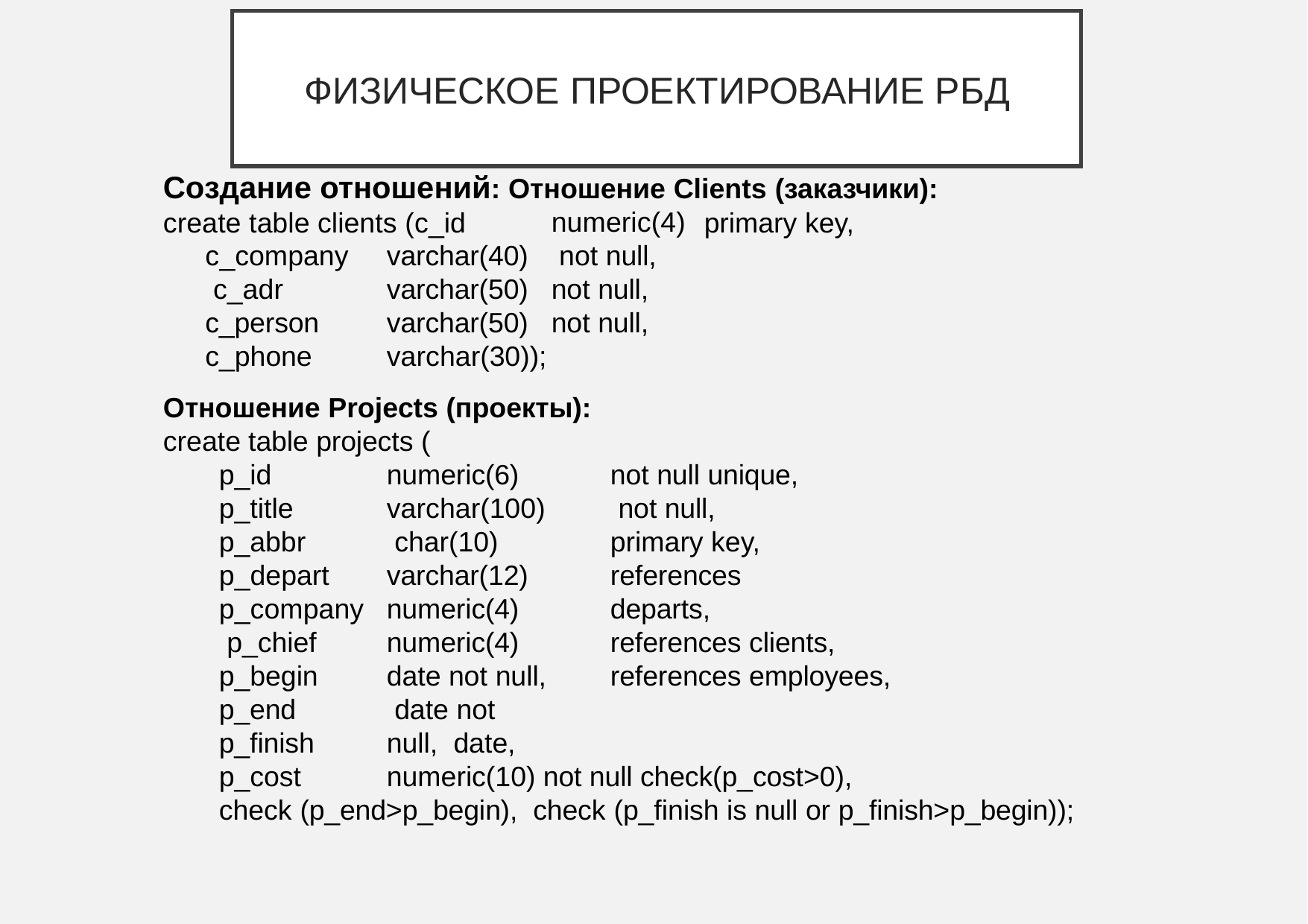

# Физическое проектирование РБД
Создание отношений: Отношение Clients (заказчики):
numeric(4)  not null,  not null,  not null,
create table clients (c_id
primary key,
c_company  c_adr  c_person  c_phone
varchar(40)  varchar(50)  varchar(50)  varchar(30));
Отношение Projects (проекты):
create table projects (
p_id  p_title  p_abbr  p_depart
p_company  p_chief  p_begin  p_end  p_finish  p_cost
numeric(6)  varchar(100)  char(10)  varchar(12)  numeric(4)  numeric(4)  date not null,  date not null,  date,
not null unique,  not null,  primary key,
references departs,
references clients,  references employees,
numeric(10) not null check(p_cost>0),
check (p_end>p_begin), check (p_finish is null or p_finish>p_begin));